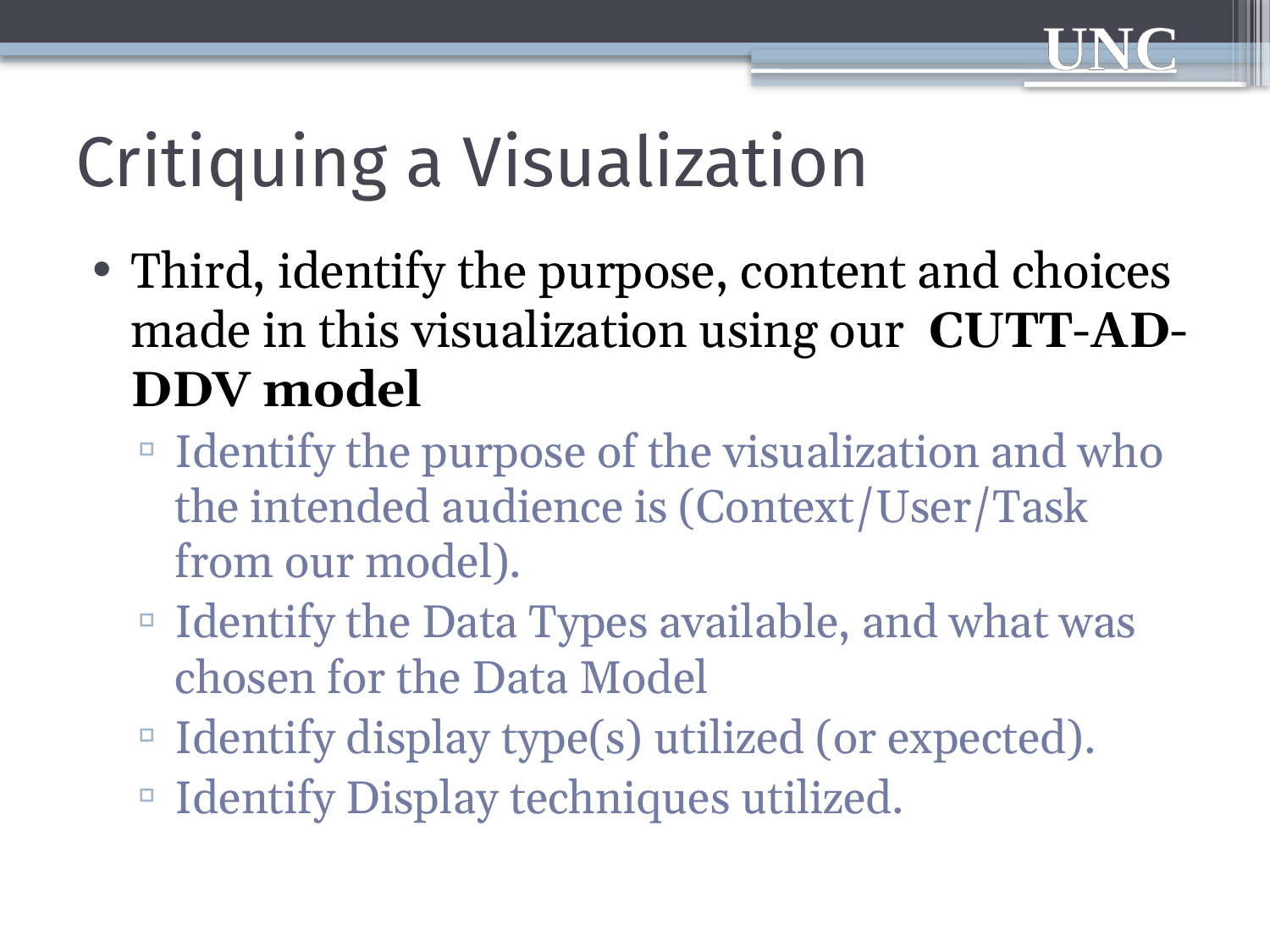

# Critiquing a Visualization
Third, identify the purpose, content and choices made in this visualization using our  CUTT-AD-DDV model
Identify the purpose of the visualization and who the intended audience is (Context/User/Task from our model).
Identify the Data Types available, and what was chosen for the Data Model
Identify display type(s) utilized (or expected).
Identify Display techniques utilized.